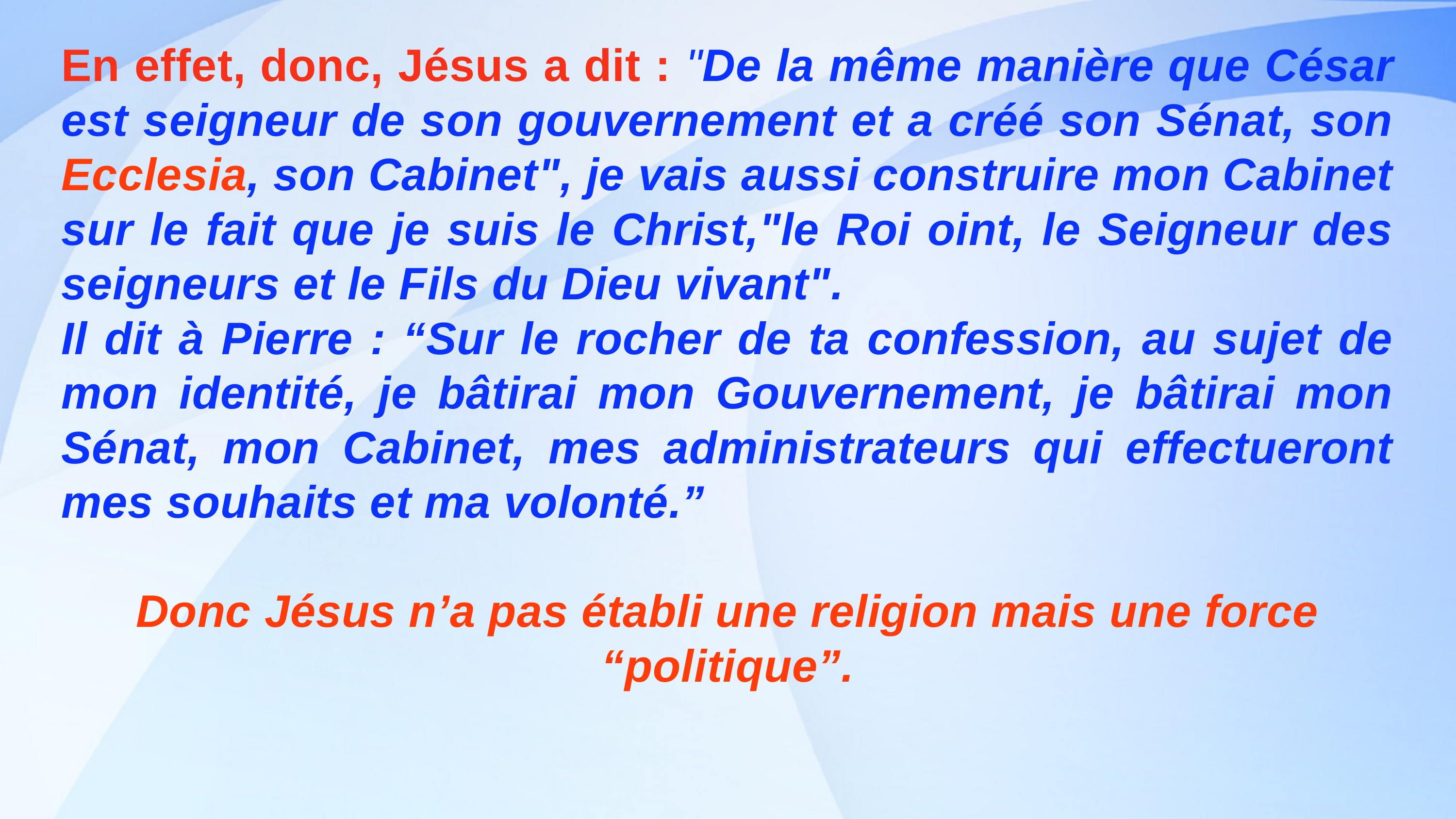

En effet, donc, Jésus a dit : "De la même manière que César est seigneur de son gouvernement et a créé son Sénat, son Ecclesia, son Cabinet", je vais aussi construire mon Cabinet sur le fait que je suis le Christ,"le Roi oint, le Seigneur des seigneurs et le Fils du Dieu vivant".
Il dit à Pierre : “Sur le rocher de ta confession, au sujet de mon identité, je bâtirai mon Gouvernement, je bâtirai mon Sénat, mon Cabinet, mes administrateurs qui effectueront mes souhaits et ma volonté.”

Donc Jésus n’a pas établi une religion mais une force “politique”.